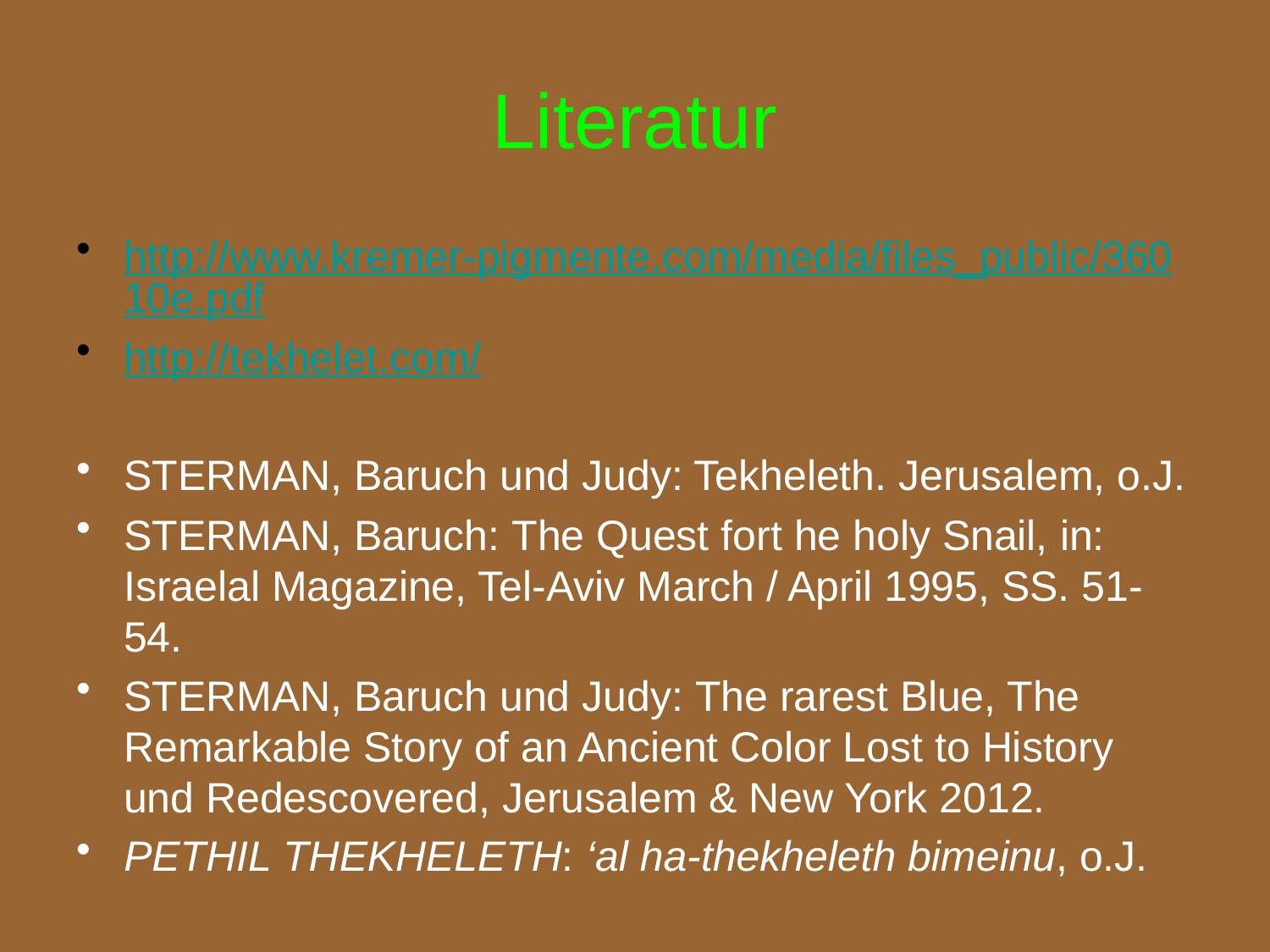

# Literatur
http://www.kremer-pigmente.com/media/files_public/36010e.pdf
http://tekhelet.com/

STERMAN, Baruch und Judy: Tekheleth. Jerusalem, o.J.
STERMAN, Baruch: The Quest fort he holy Snail, in: Israelal Magazine, Tel-Aviv March / April 1995, SS. 51-54.
STERMAN, Baruch und Judy: The rarest Blue, The Remarkable Story of an Ancient Color Lost to History und Redescovered, Jerusalem & New York 2012.
PETHIL THEKHELETH: ‘al ha-thekheleth bimeinu, o.J.